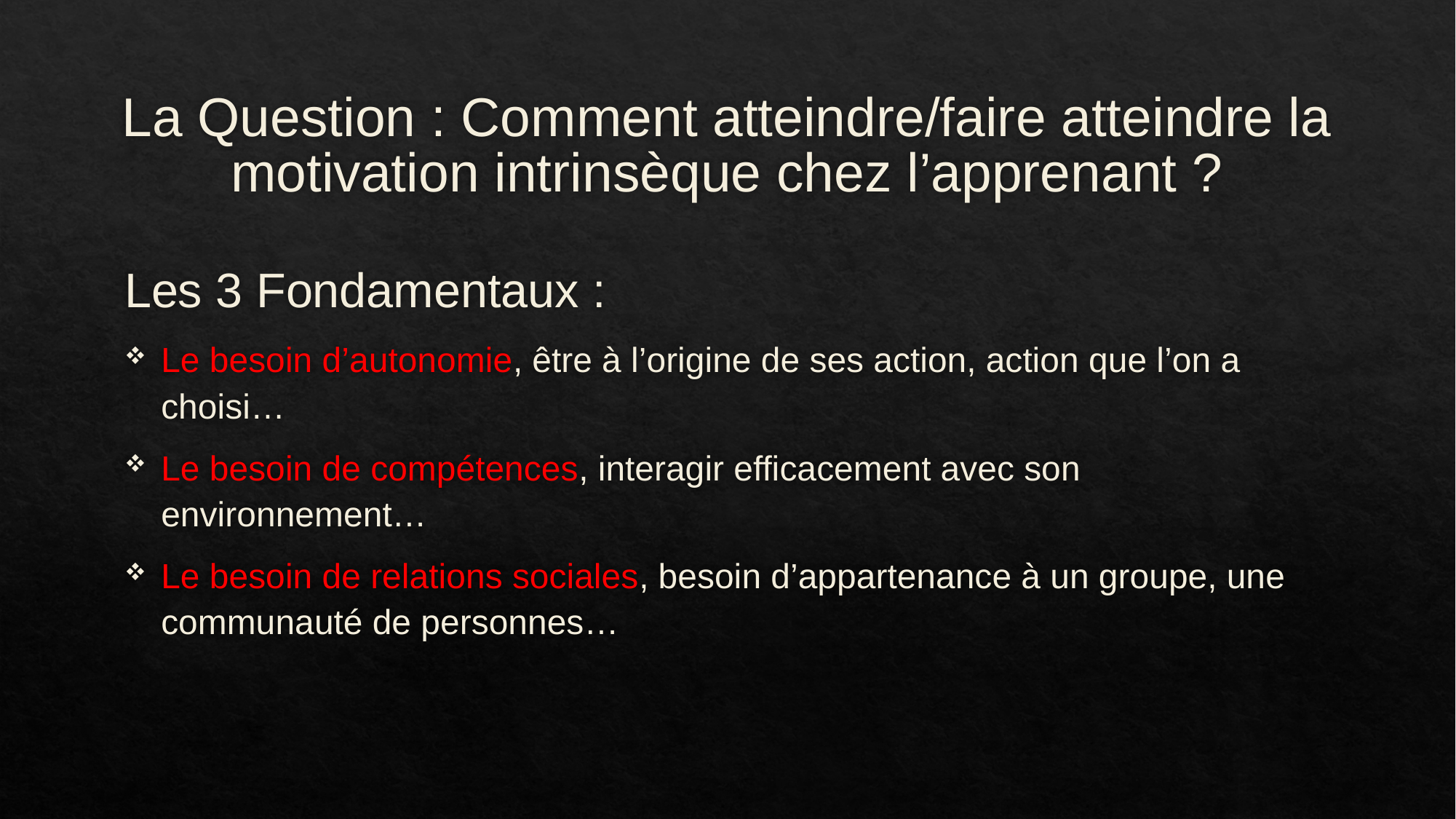

# La Question : Comment atteindre/faire atteindre la motivation intrinsèque chez l’apprenant ?
Les 3 Fondamentaux :
Le besoin d’autonomie, être à l’origine de ses action, action que l’on a choisi…
Le besoin de compétences, interagir efficacement avec son environnement…
Le besoin de relations sociales, besoin d’appartenance à un groupe, une communauté de personnes…